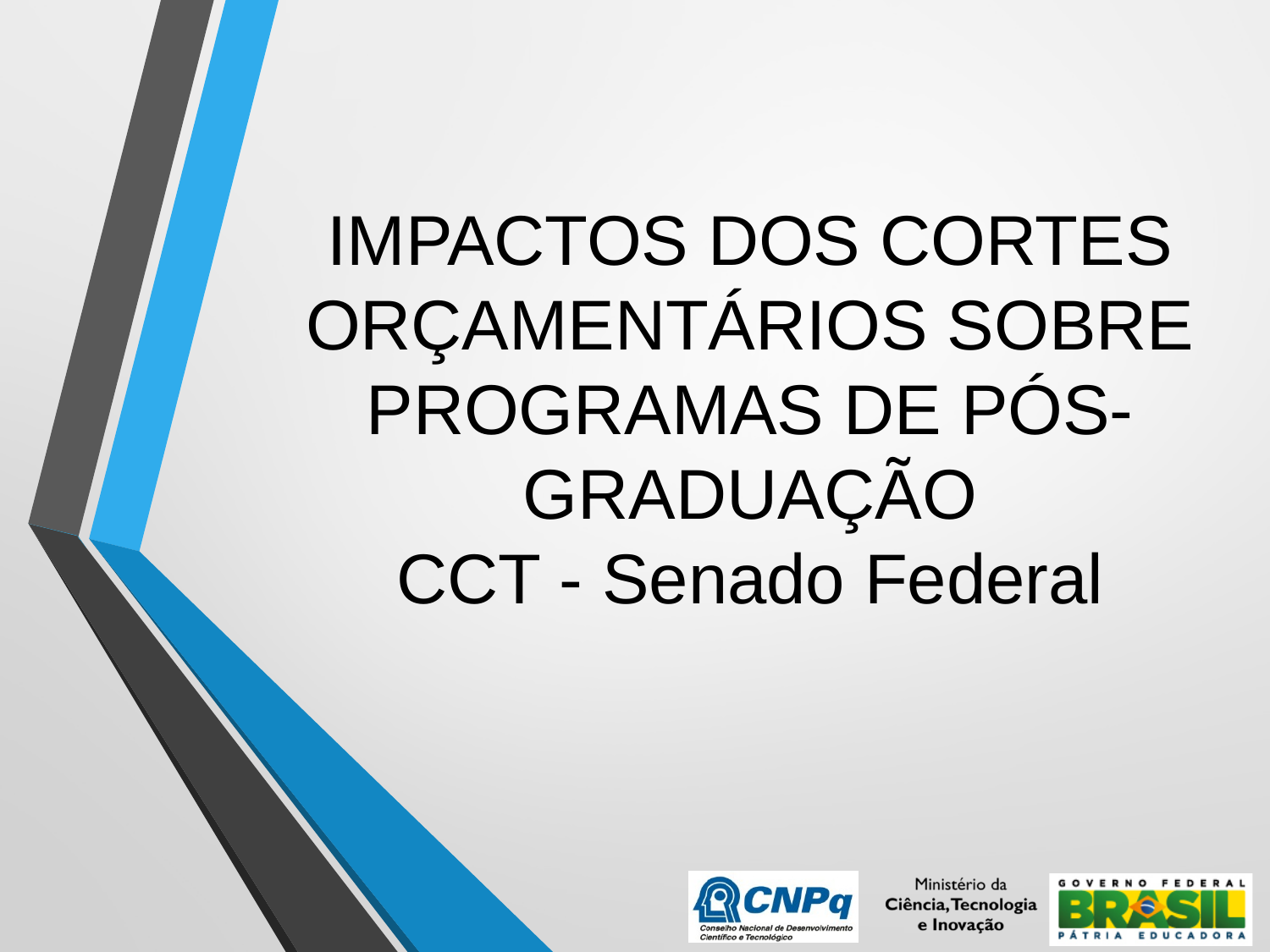

# IMPACTOS DOS CORTES ORÇAMENTÁRIOS SOBRE PROGRAMAS DE PÓS-GRADUAÇÃO CCT - Senado Federal